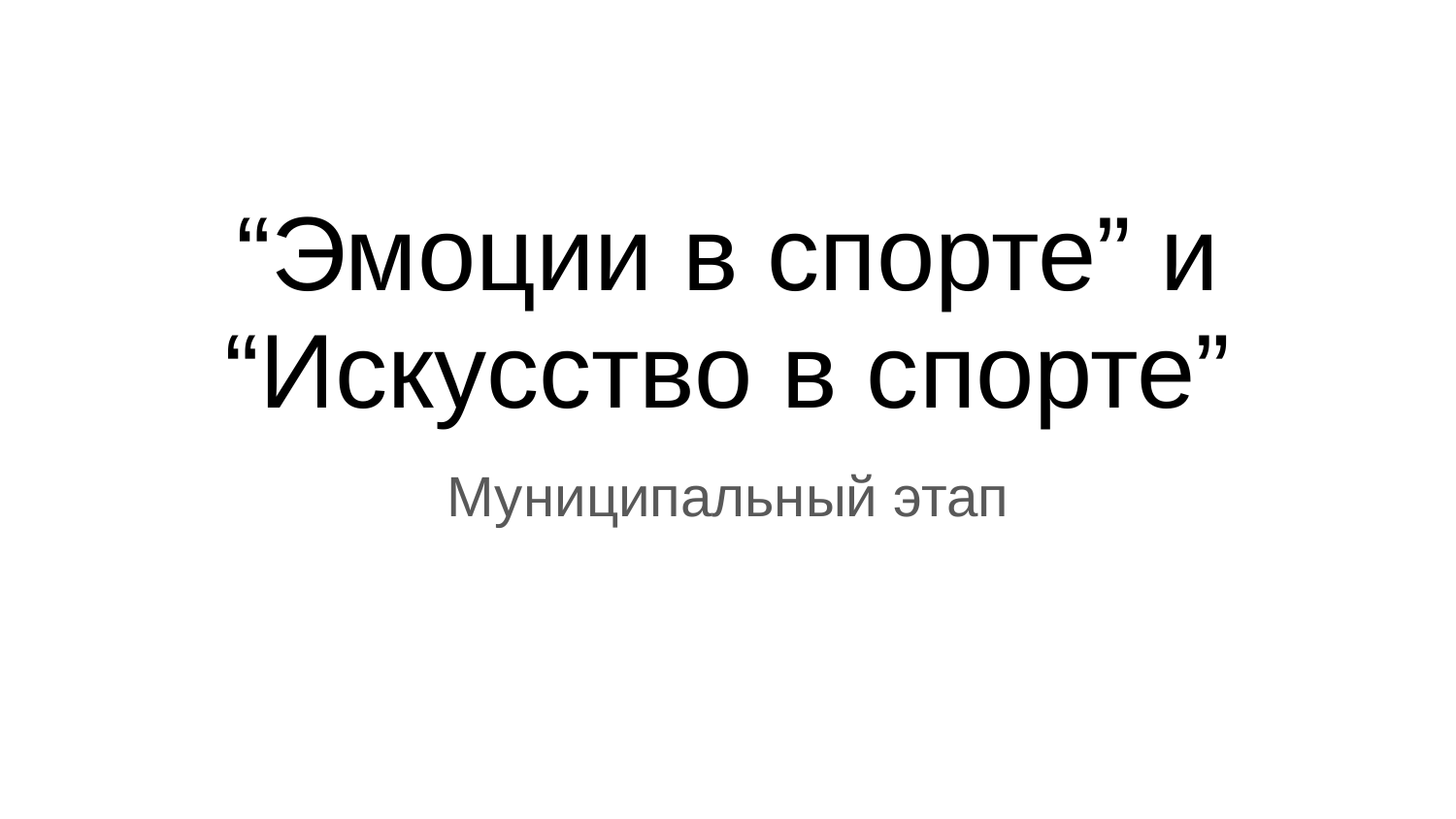

# “Эмоции в спорте” и “Искусство в спорте”
Муниципальный этап